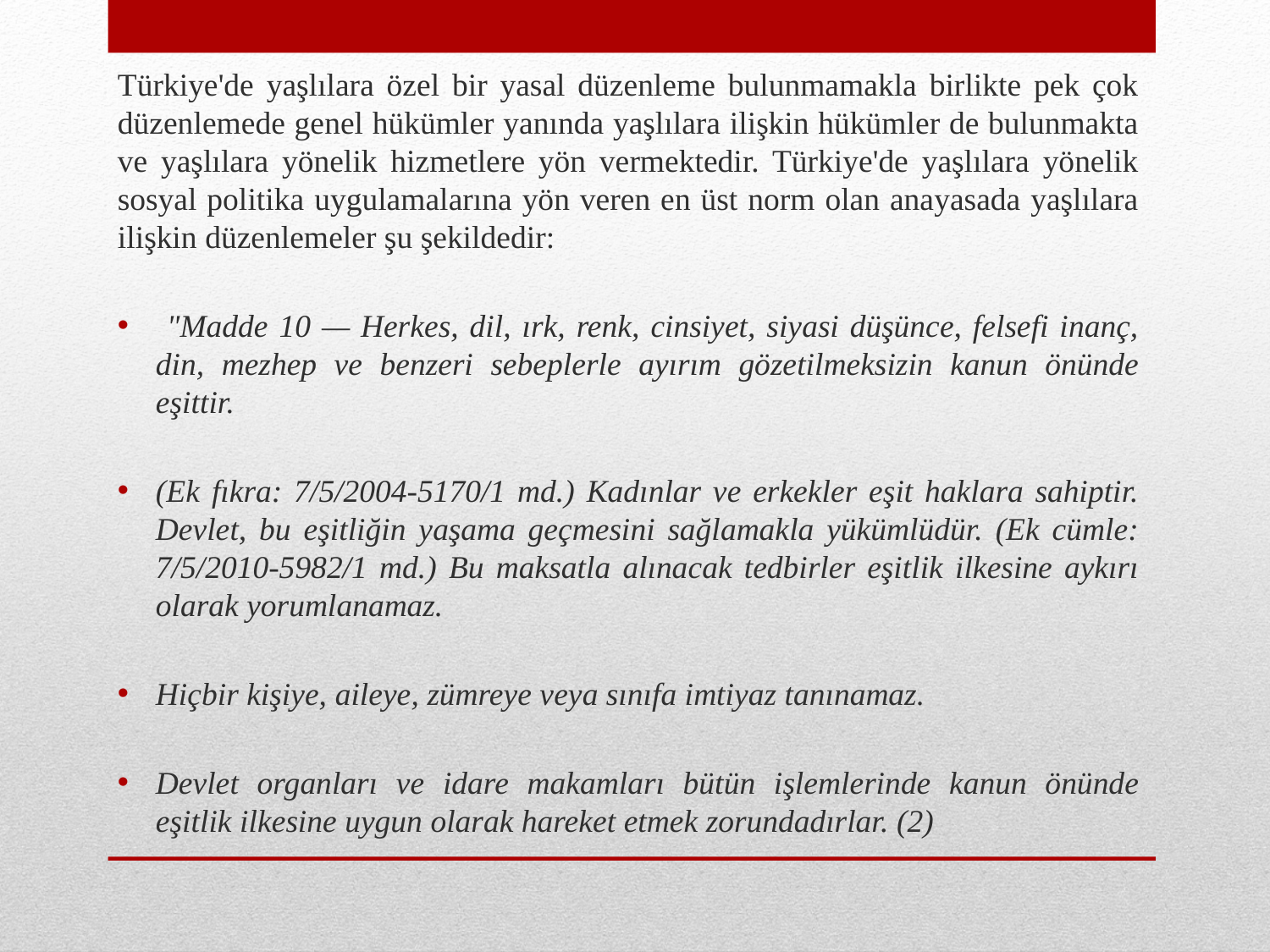

Türkiye'de yaşlılara özel bir yasal düzenleme bulunmamakla birlikte pek çok düzenlemede genel hükümler yanında yaşlılara ilişkin hükümler de bulunmakta ve yaşlılara yönelik hizmetlere yön vermektedir. Türkiye'de yaşlılara yönelik sosyal politika uygulamalarına yön veren en üst norm olan anayasada yaşlılara ilişkin düzenlemeler şu şekildedir:

 "Madde 10 — Herkes, dil, ırk, renk, cinsiyet, siyasi düşünce, felsefi inanç, din, mezhep ve benzeri sebeplerle ayırım gözetilmeksizin kanun önünde eşittir.

(Ek fıkra: 7/5/2004-5170/1 md.) Kadınlar ve erkekler eşit haklara sahiptir. Devlet, bu eşitliğin yaşama geçmesini sağlamakla yükümlüdür. (Ek cümle: 7/5/2010-5982/1 md.) Bu maksatla alınacak tedbirler eşitlik ilkesine aykırı olarak yorumlanamaz.

Hiçbir kişiye, aileye, zümreye veya sınıfa imtiyaz tanınamaz.

Devlet organları ve idare makamları bütün işlemlerinde kanun önünde eşitlik ilkesine uygun olarak hareket etmek zorundadırlar. (2)